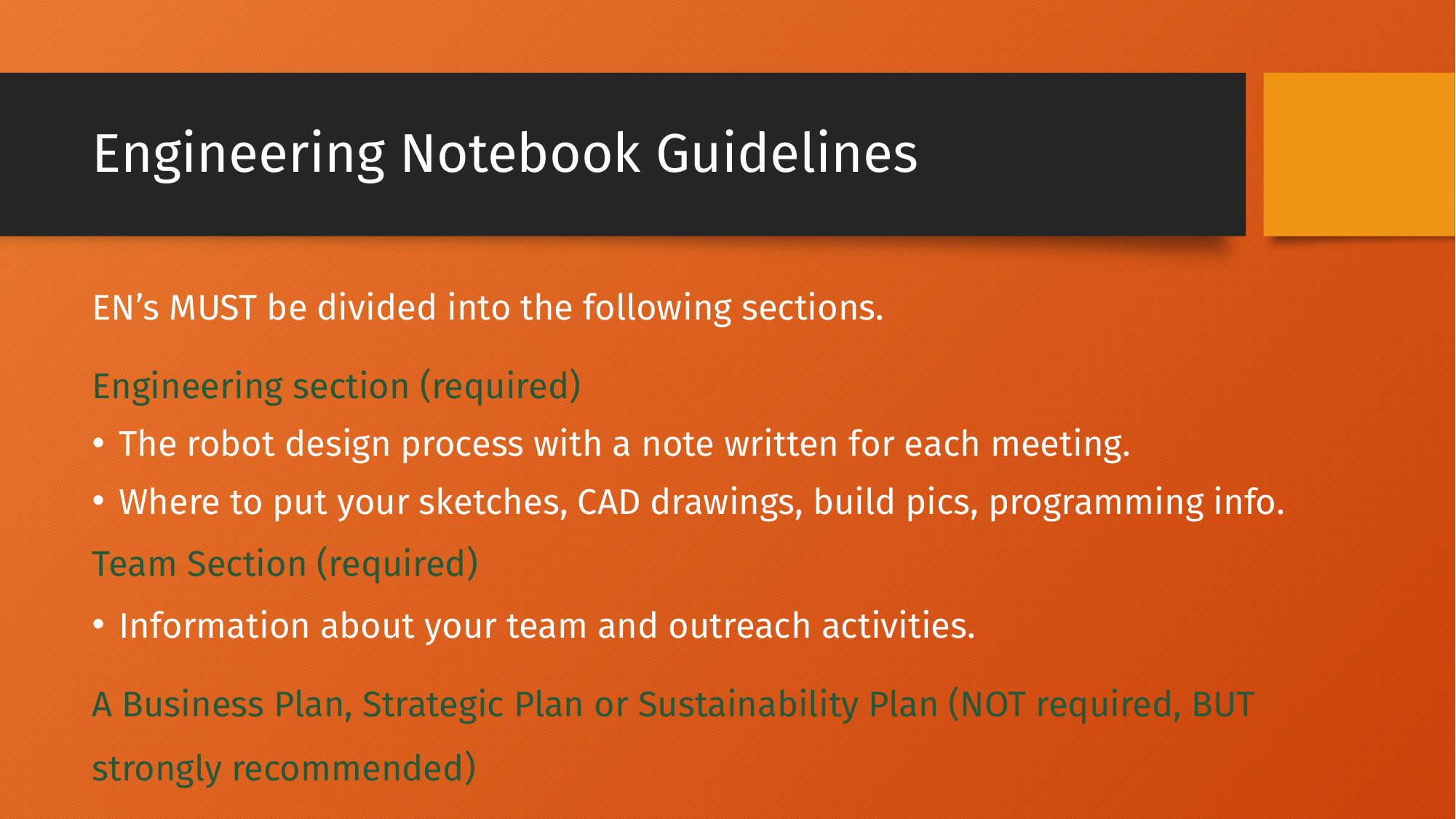

# Engineering Notebook Guidelines
EN’s MUST be divided into the following sections.
Engineering section (required)
The robot design process with a note written for each meeting.
Where to put your sketches, CAD drawings, build pics, programming info.
Team Section (required)
Information about your team and outreach activities.
A Business Plan, Strategic Plan or Sustainability Plan (NOT required, BUT strongly recommended)